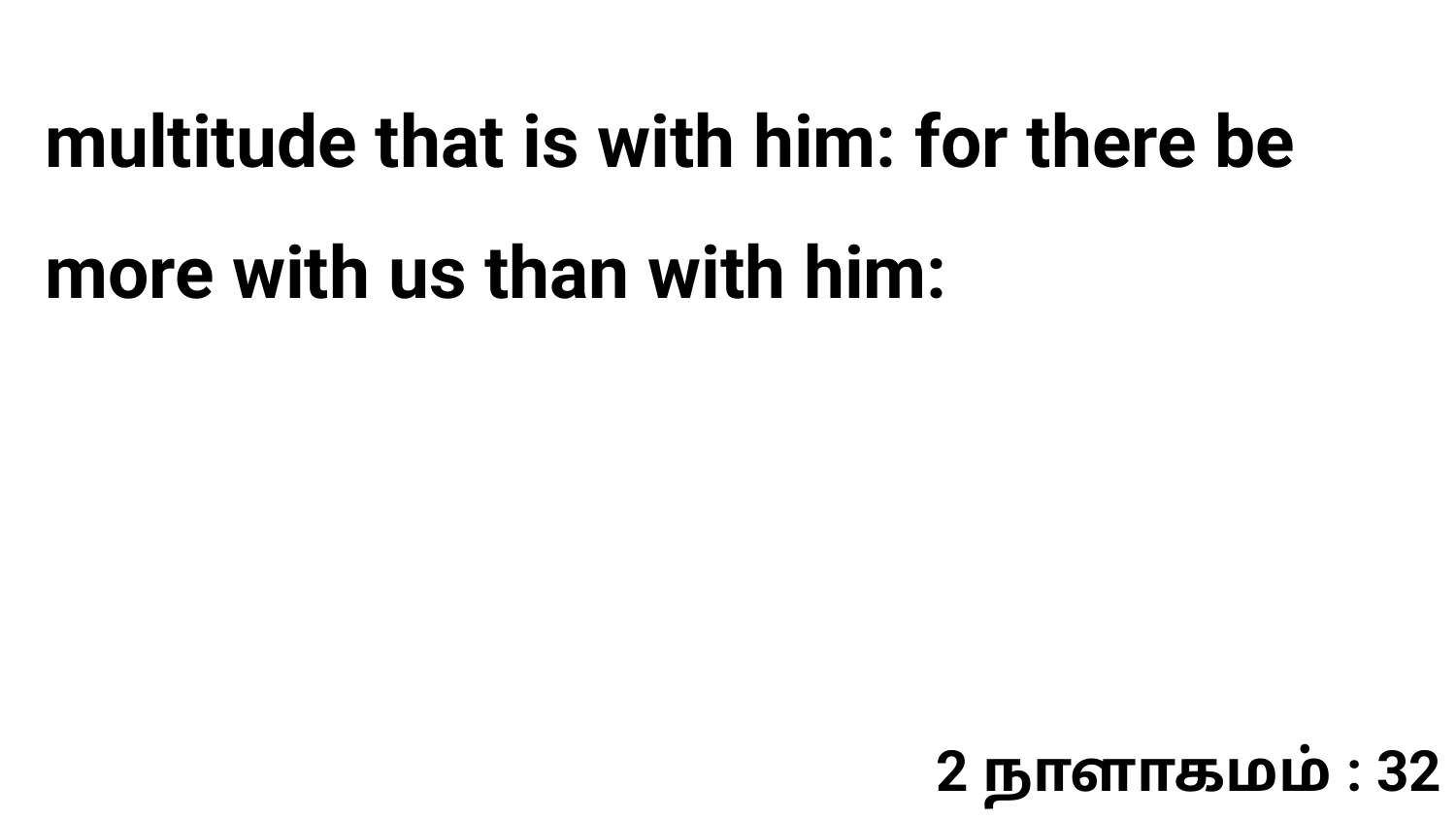

multitude that is with him: for there be more with us than with him:
2 நாளாகமம் : 32